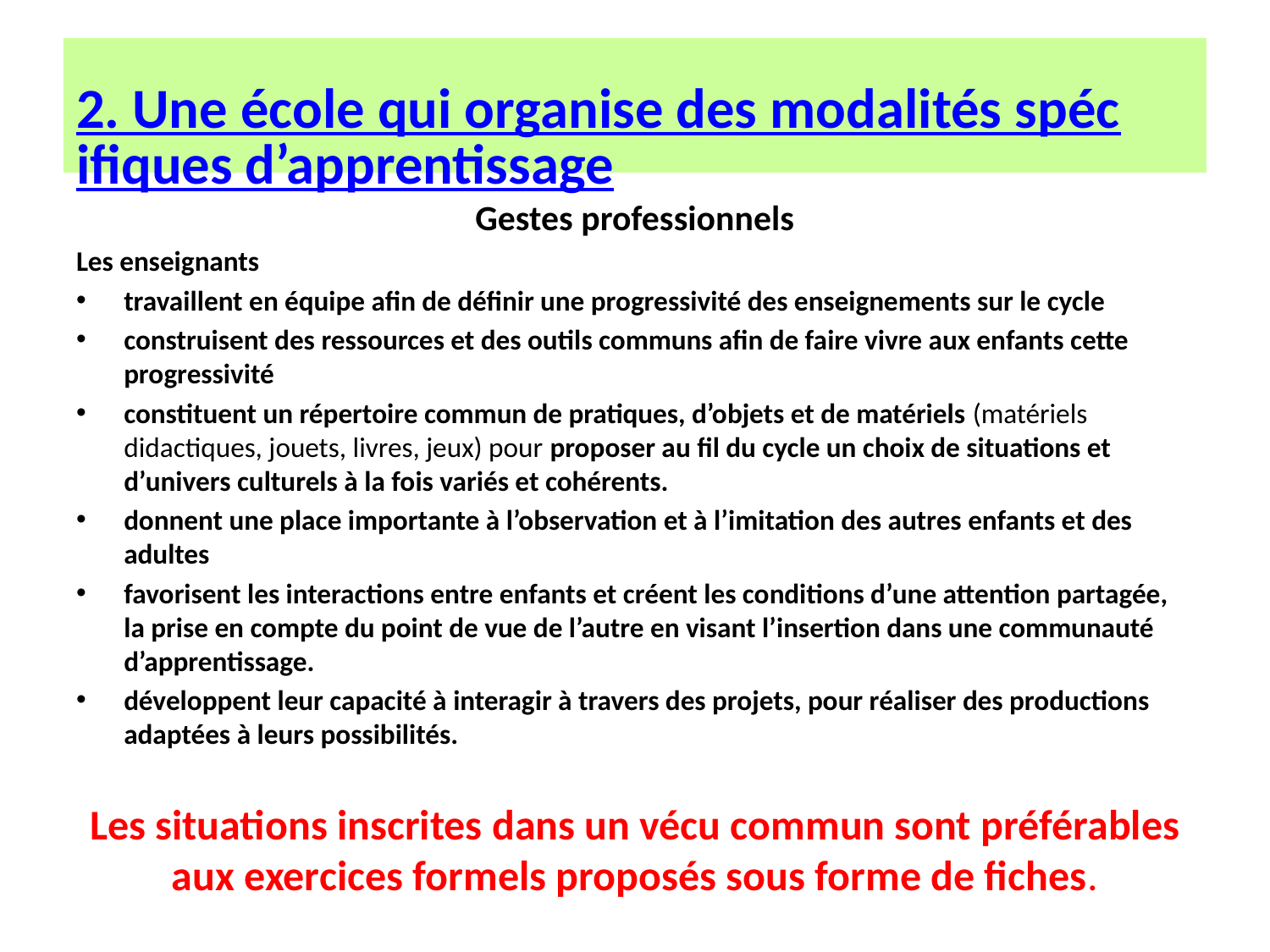

# 1. Une école qui s’adapte aux jeunes enfants
2. Une école qui organise des modalités spécifiques d’apprentissage
Gestes professionnels
Les enseignants
travaillent en équipe afin de définir une progressivité des enseignements sur le cycle
construisent des ressources et des outils communs afin de faire vivre aux enfants cette progressivité
constituent un répertoire commun de pratiques, d’objets et de matériels (matériels didactiques, jouets, livres, jeux) pour proposer au fil du cycle un choix de situations et d’univers culturels à la fois variés et cohérents.
donnent une place importante à l’observation et à l’imitation des autres enfants et des adultes
favorisent les interactions entre enfants et créent les conditions d’une attention partagée, la prise en compte du point de vue de l’autre en visant l’insertion dans une communauté d’apprentissage.
développent leur capacité à interagir à travers des projets, pour réaliser des productions adaptées à leurs possibilités.

Les situations inscrites dans un vécu commun sont préférables aux exercices formels proposés sous forme de fiches.